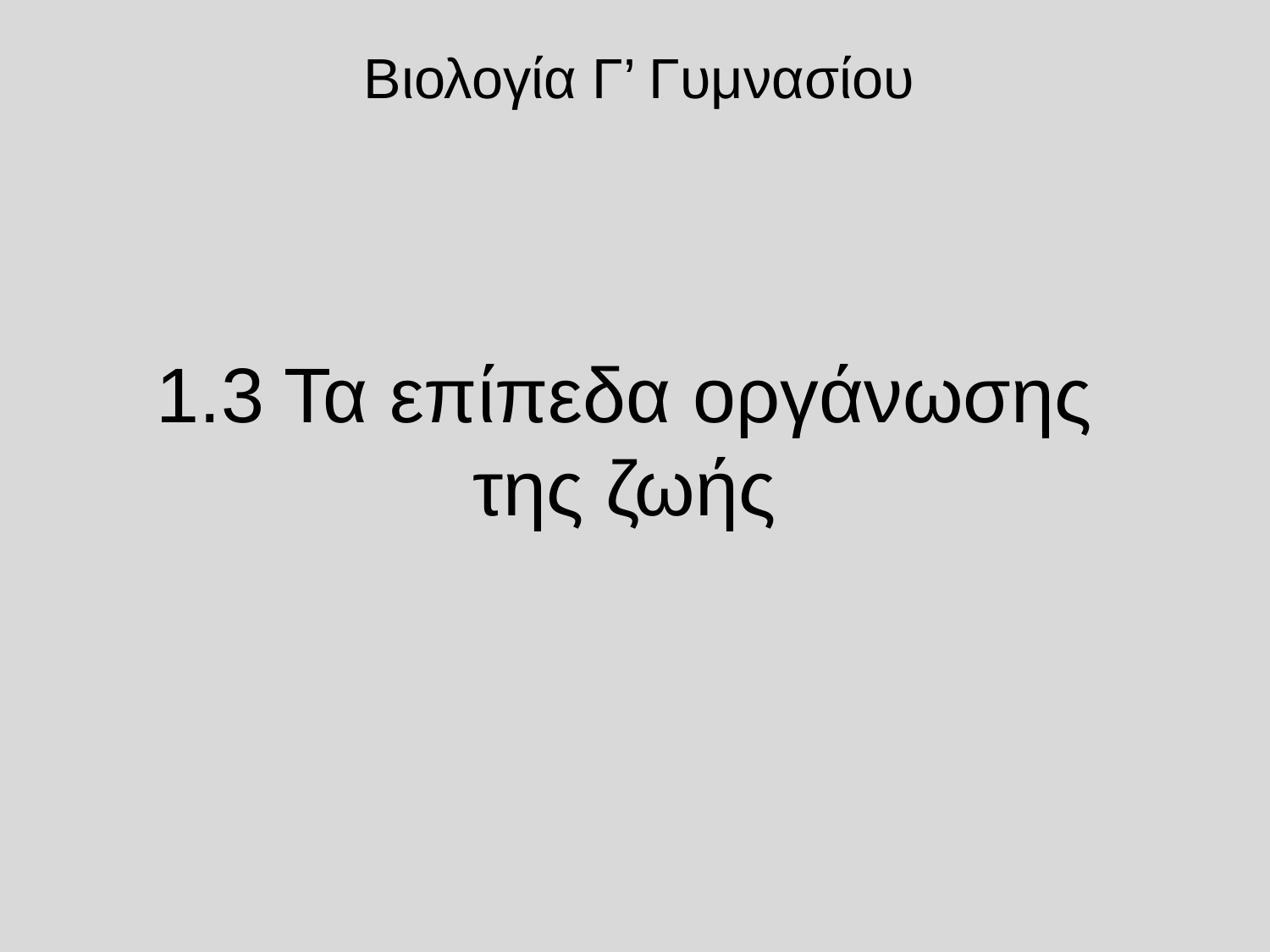

Βιολογία Γ’ Γυμνασίου
# 1.3 Τα επίπεδα οργάνωσης της ζωής